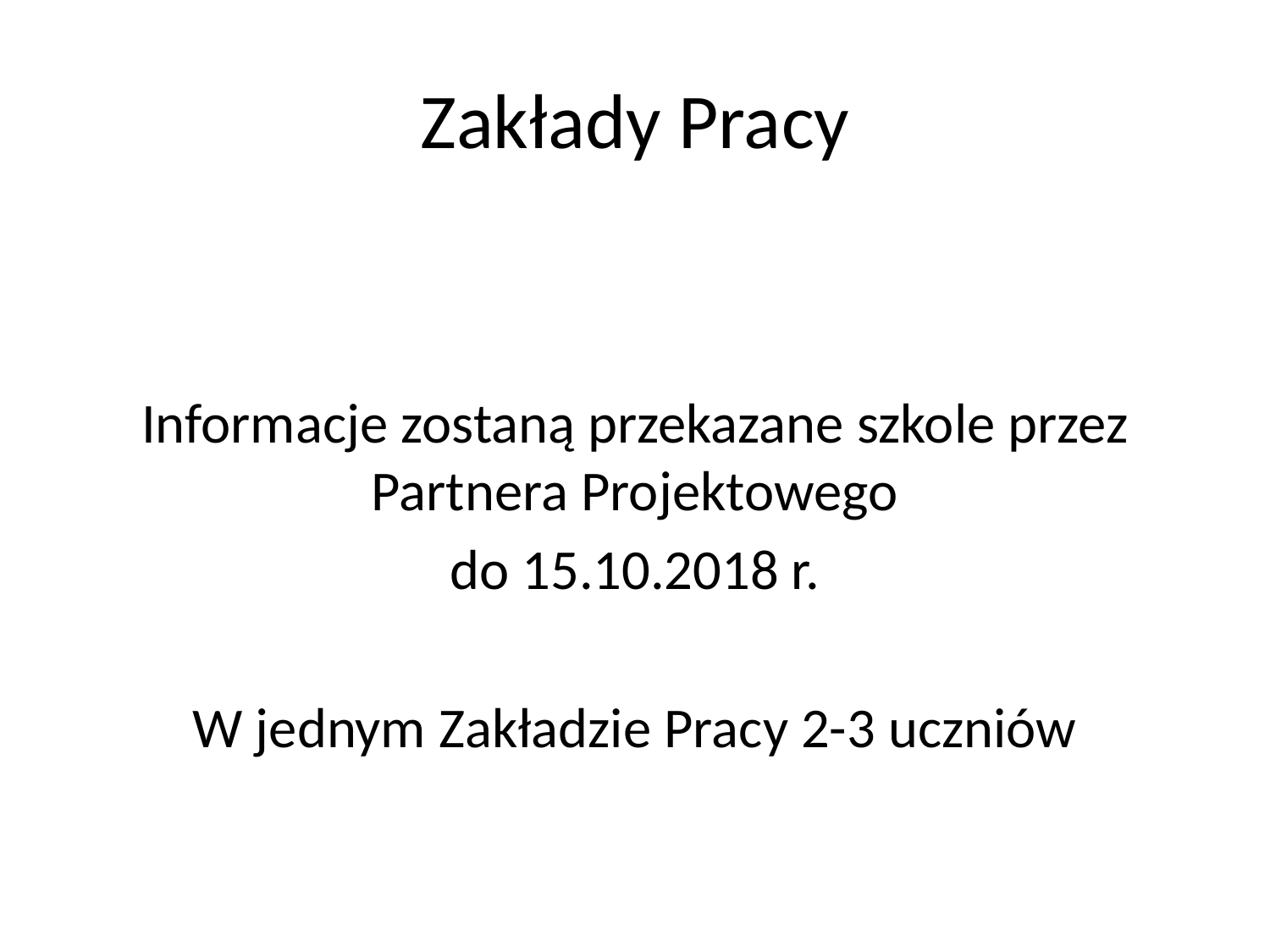

# Zakłady Pracy

Informacje zostaną przekazane szkole przez Partnera Projektowego
do 15.10.2018 r.

W jednym Zakładzie Pracy 2-3 uczniów